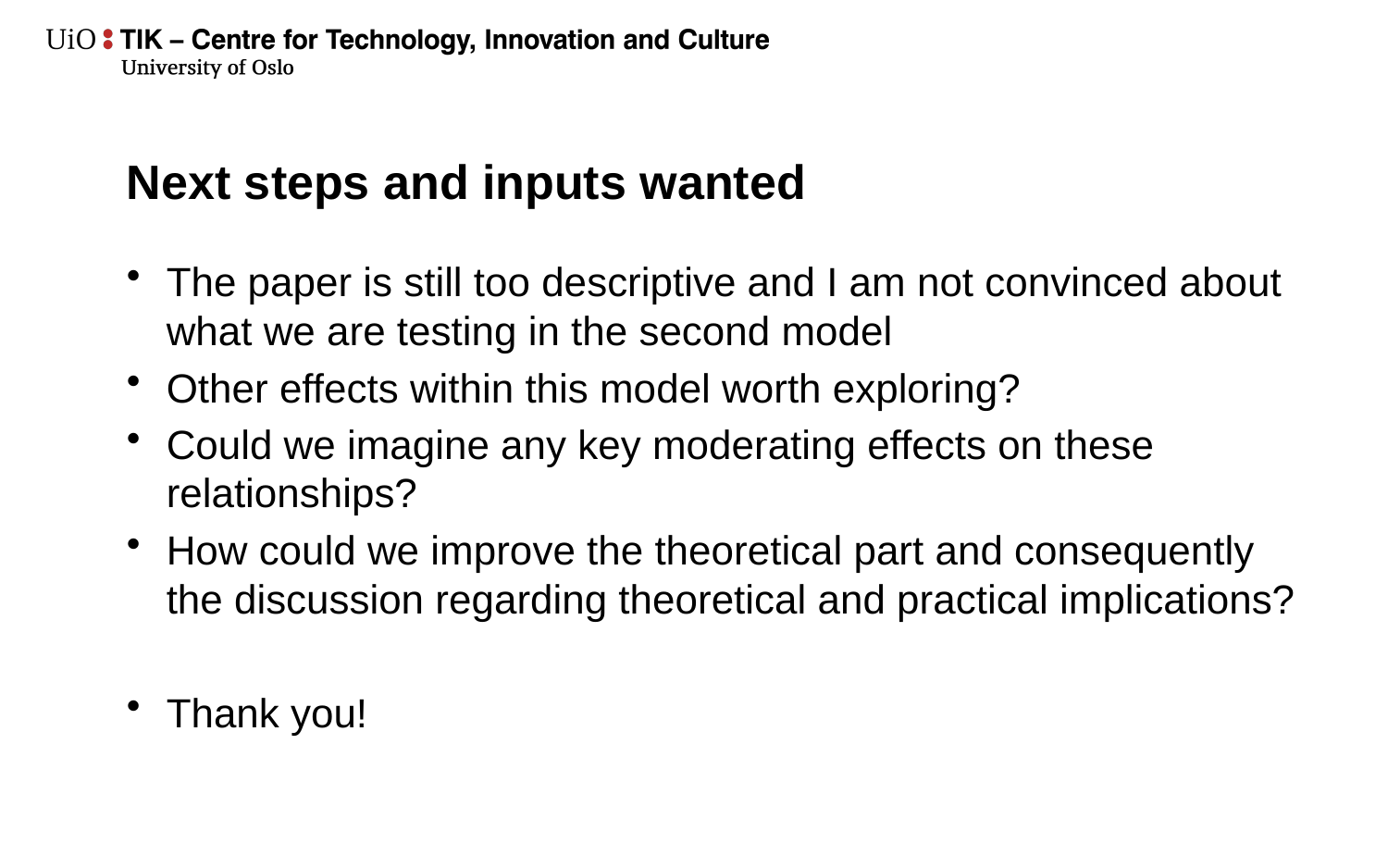

# Next steps and inputs wanted
The paper is still too descriptive and I am not convinced about what we are testing in the second model
Other effects within this model worth exploring?
Could we imagine any key moderating effects on these relationships?
How could we improve the theoretical part and consequently the discussion regarding theoretical and practical implications?

Thank you!